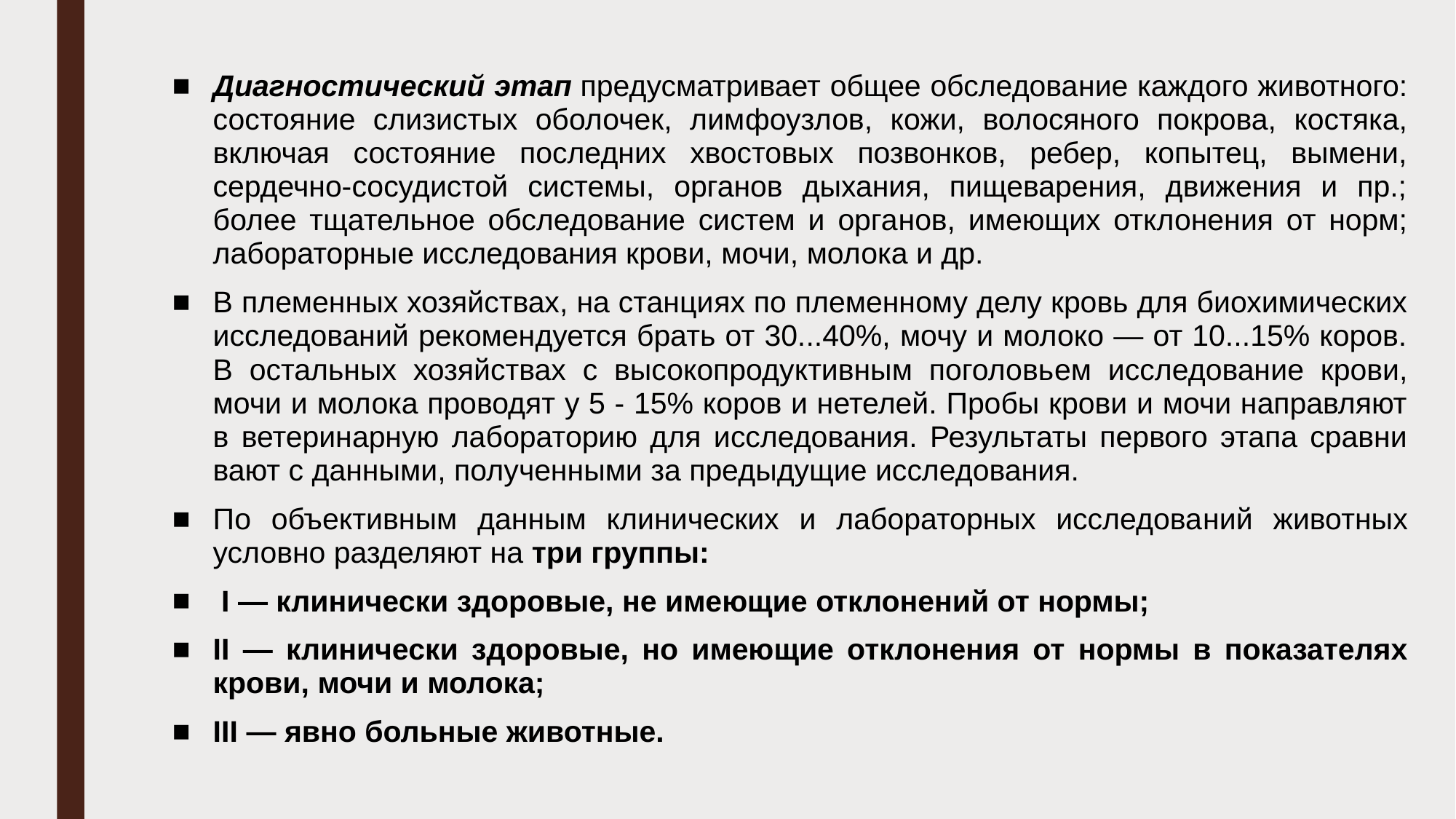

Диагностический этап предусматривает общее обследова­ние каждого животного: состояние слизистых оболочек, лим­фоузлов, кожи, волосяного покрова, костяка, включая состоя­ние последних хвостовых позвонков, ребер, копытец, вымени, сердечно-сосудистой системы, органов дыхания, пищеварения, движения и пр.; более тщательное обследование систем и орга­нов, имеющих отклонения от норм; лабораторные исследования крови, мочи, молока и др.
В племенных хозяйствах, на станци­ях по племенному делу кровь для биохимических исследований рекомендуется брать от 30...40%, мочу и молоко — от 10...15% коров. В остальных хозяйствах с высокопродуктивным поголовь­ем исследование крови, мочи и молока проводят у 5 - 15% коров и нетелей. Пробы крови и мочи направляют в ветеринарную ла­бораторию для исследования. Результаты первого этапа сравни­вают с данными, полученными за предыдущие исследования.
По объективным данным клинических и лабораторных исследова­ний животных условно разделяют на три группы:
 I — клиниче­ски здоровые, не имеющие отклонений от нормы;
II — клиниче­ски здоровые, но имеющие отклонения от нормы в показателях крови, мочи и молока;
III — явно больные животные.

#